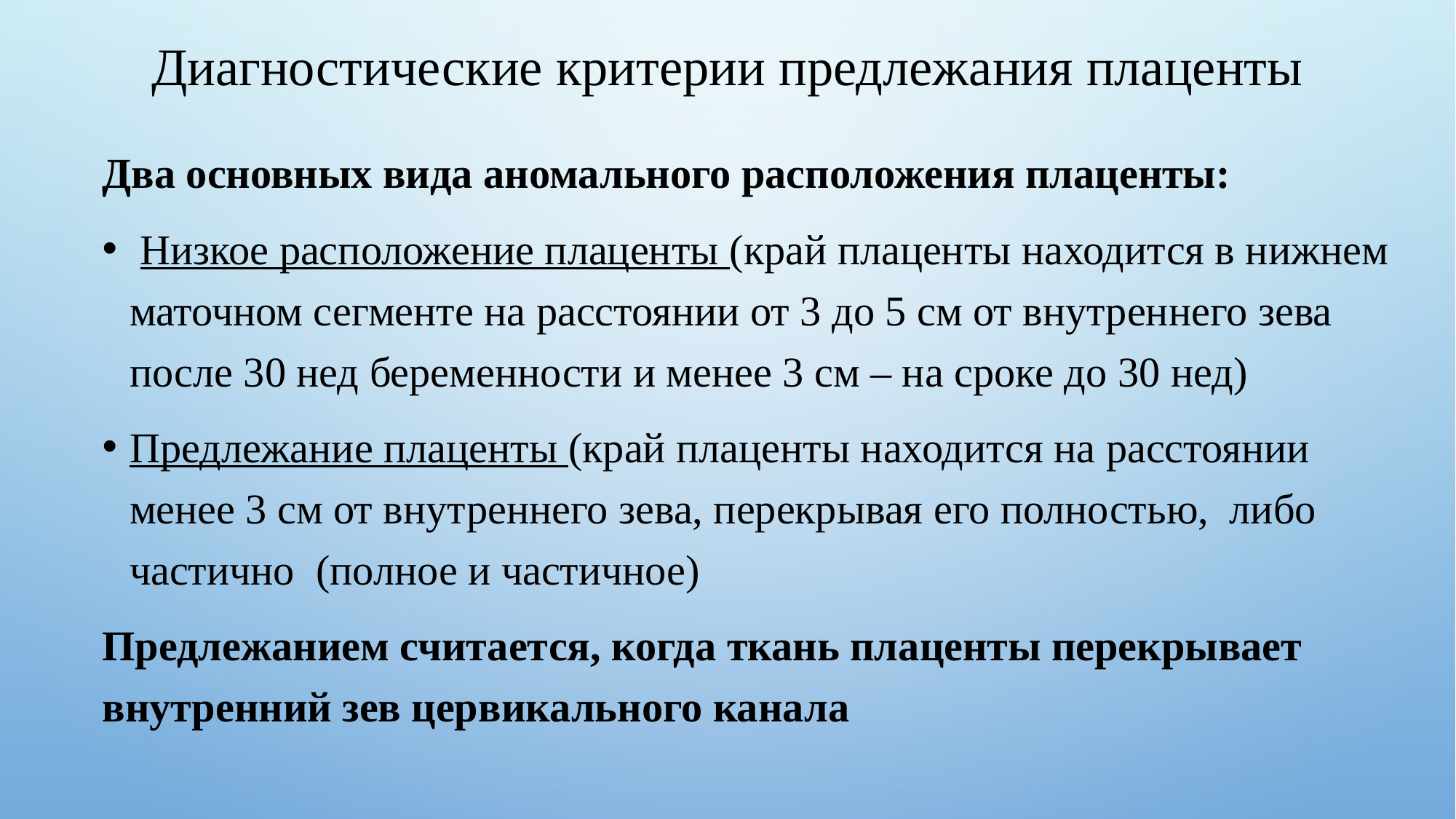

# Диагностические критерии предлежания плаценты
Два основных вида аномального расположения плаценты:
 Низкое расположение плаценты (край плаценты находится в нижнем маточном сегменте на расстоянии от 3 до 5 см от внутреннего зева после 30 нед беременности и менее 3 см – на сроке до 30 нед)
Предлежание плаценты (край плаценты находится на расстоянии менее 3 см от внутреннего зева, перекрывая его полностью,  либо  частично  (полное и частичное)
Предлежанием считается, когда ткань плаценты перекрывает внутренний зев цервикального канала